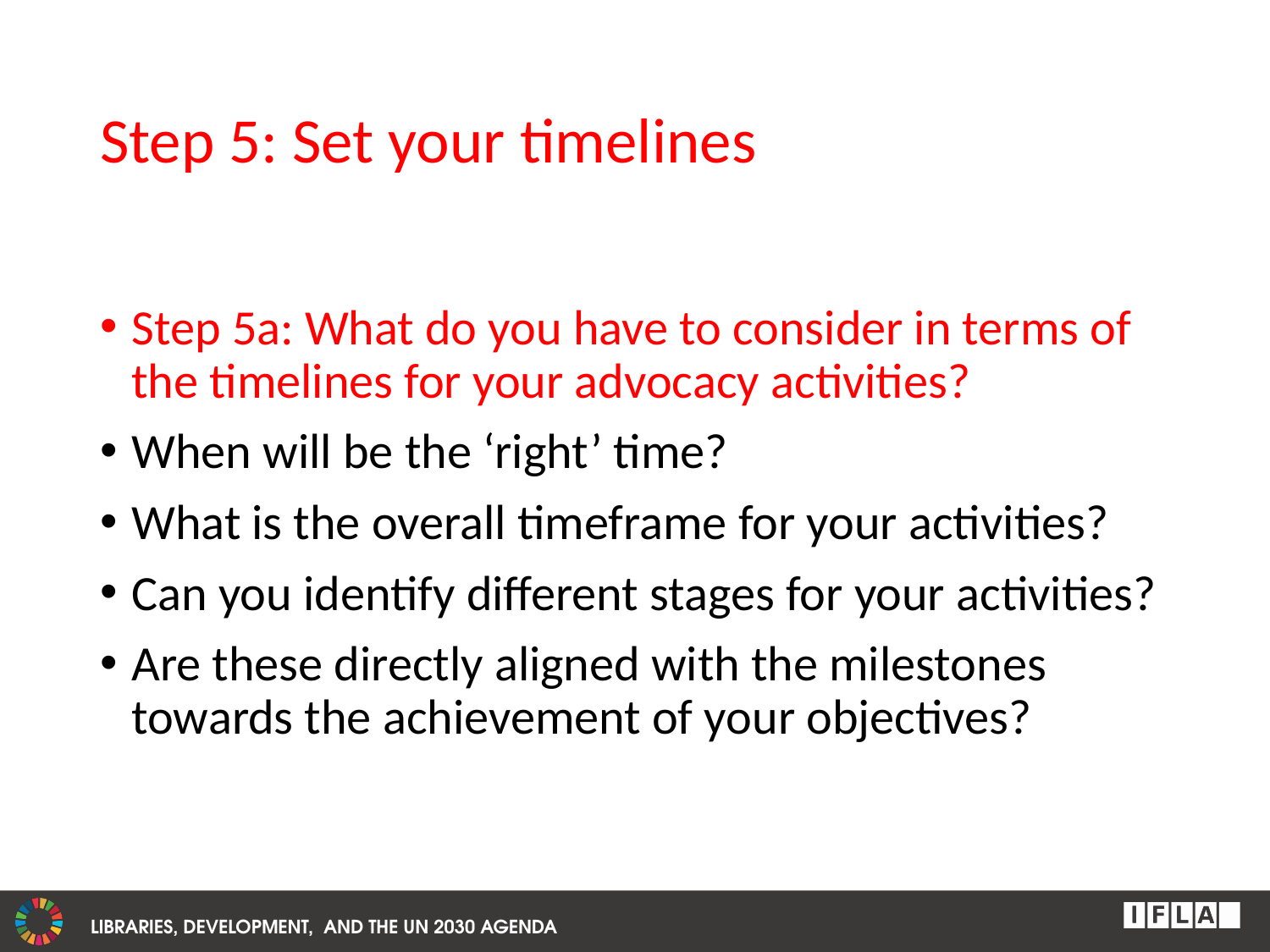

# Step 5: Set your timelines
Step 5a: What do you have to consider in terms of the timelines for your advocacy activities?
When will be the ‘right’ time?
What is the overall timeframe for your activities?
Can you identify different stages for your activities?
Are these directly aligned with the milestones towards the achievement of your objectives?